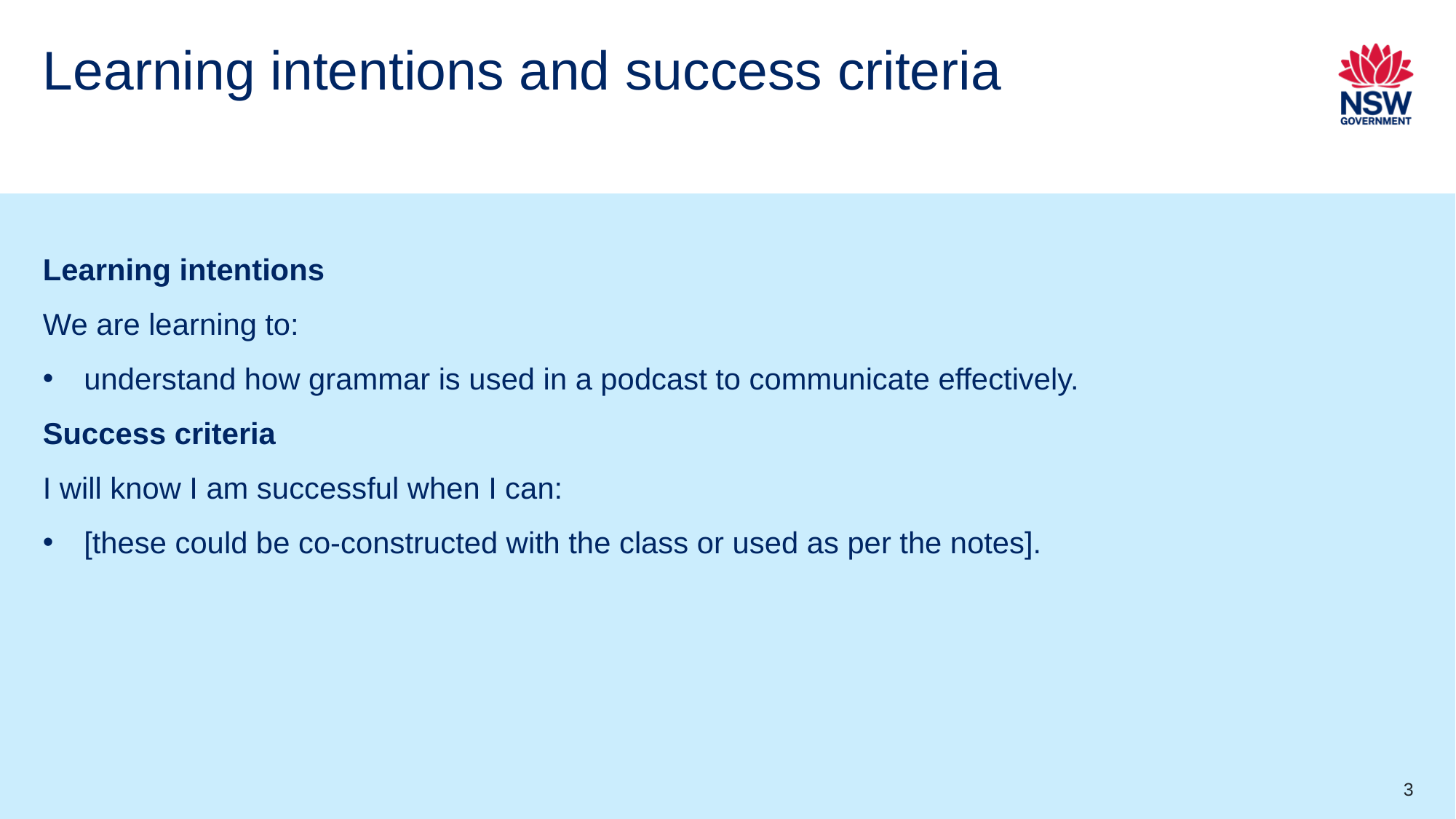

# Learning intentions and success criteria
Learning intentions
We are learning to:
understand how grammar is used in a podcast to communicate effectively.
Success criteria
I will know I am successful when I can:
[these could be co-constructed with the class or used as per the notes].

3